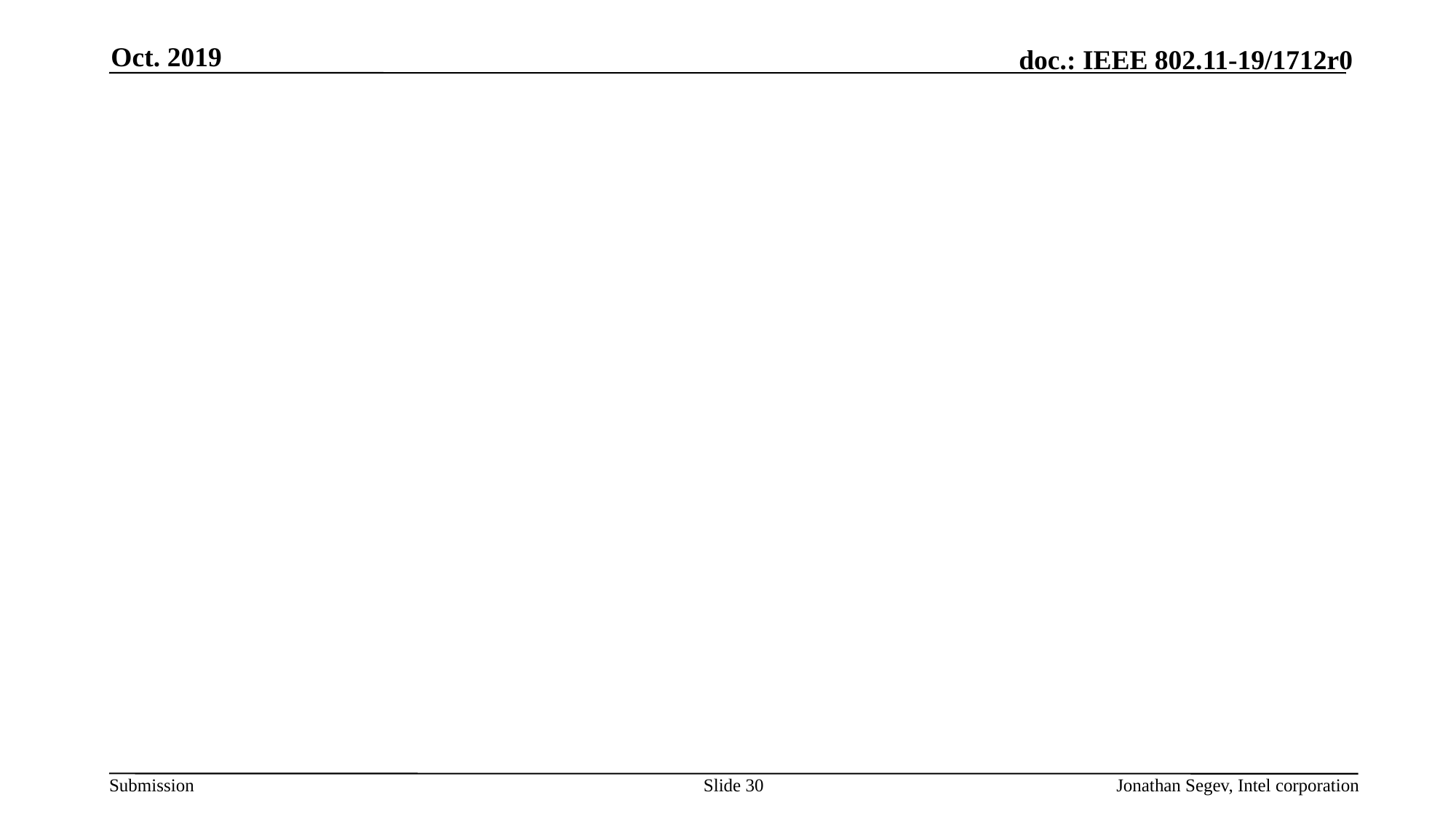

Oct. 2019
#

Slide 30
Jonathan Segev, Intel corporation